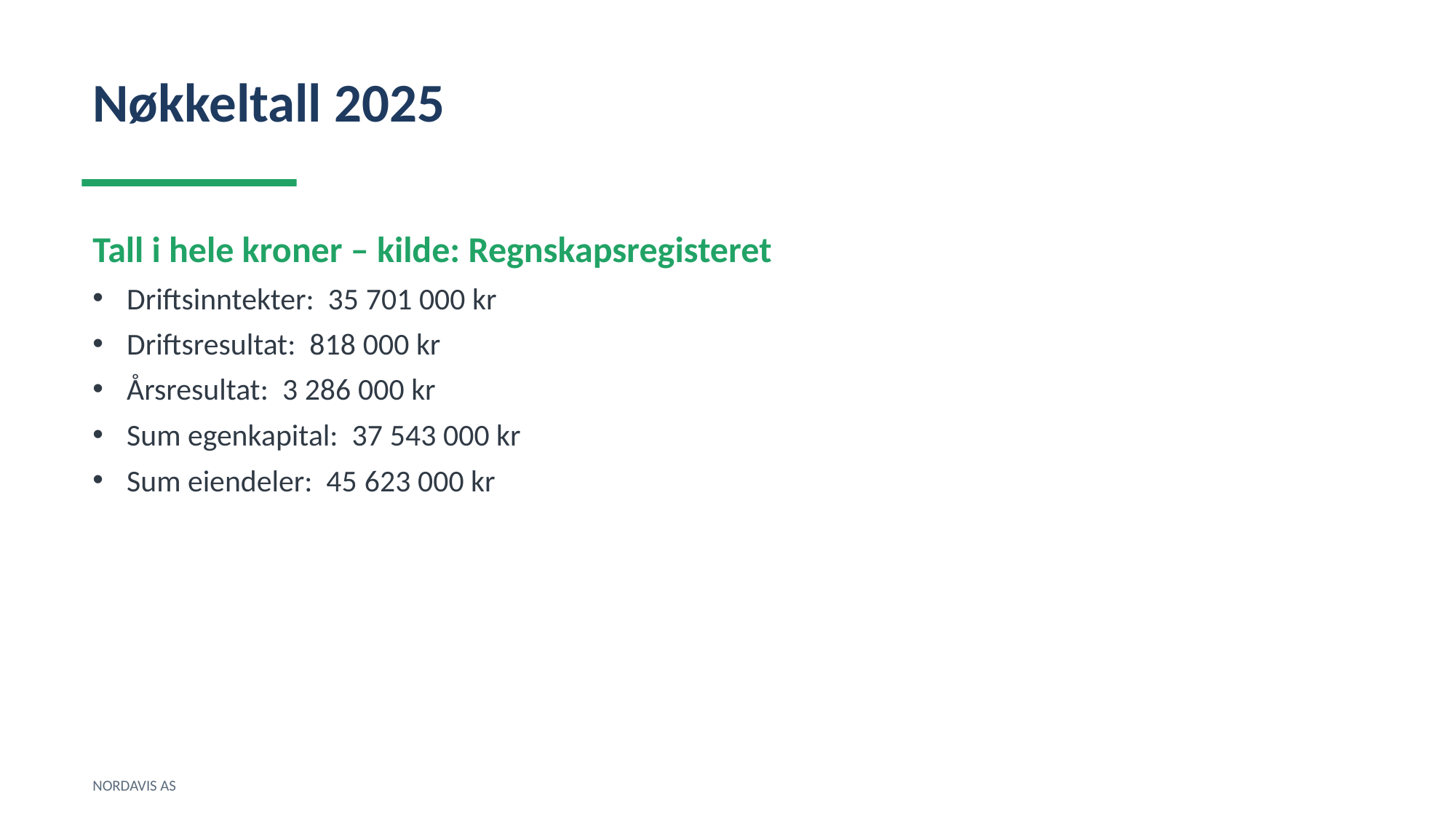

Nøkkeltall 2025

Tall i hele kroner – kilde: Regnskapsregisteret
Driftsinntekter:  35 701 000 kr
Driftsresultat:  818 000 kr
Årsresultat:  3 286 000 kr
Sum egenkapital:  37 543 000 kr
Sum eiendeler:  45 623 000 kr
NORDAVIS AS